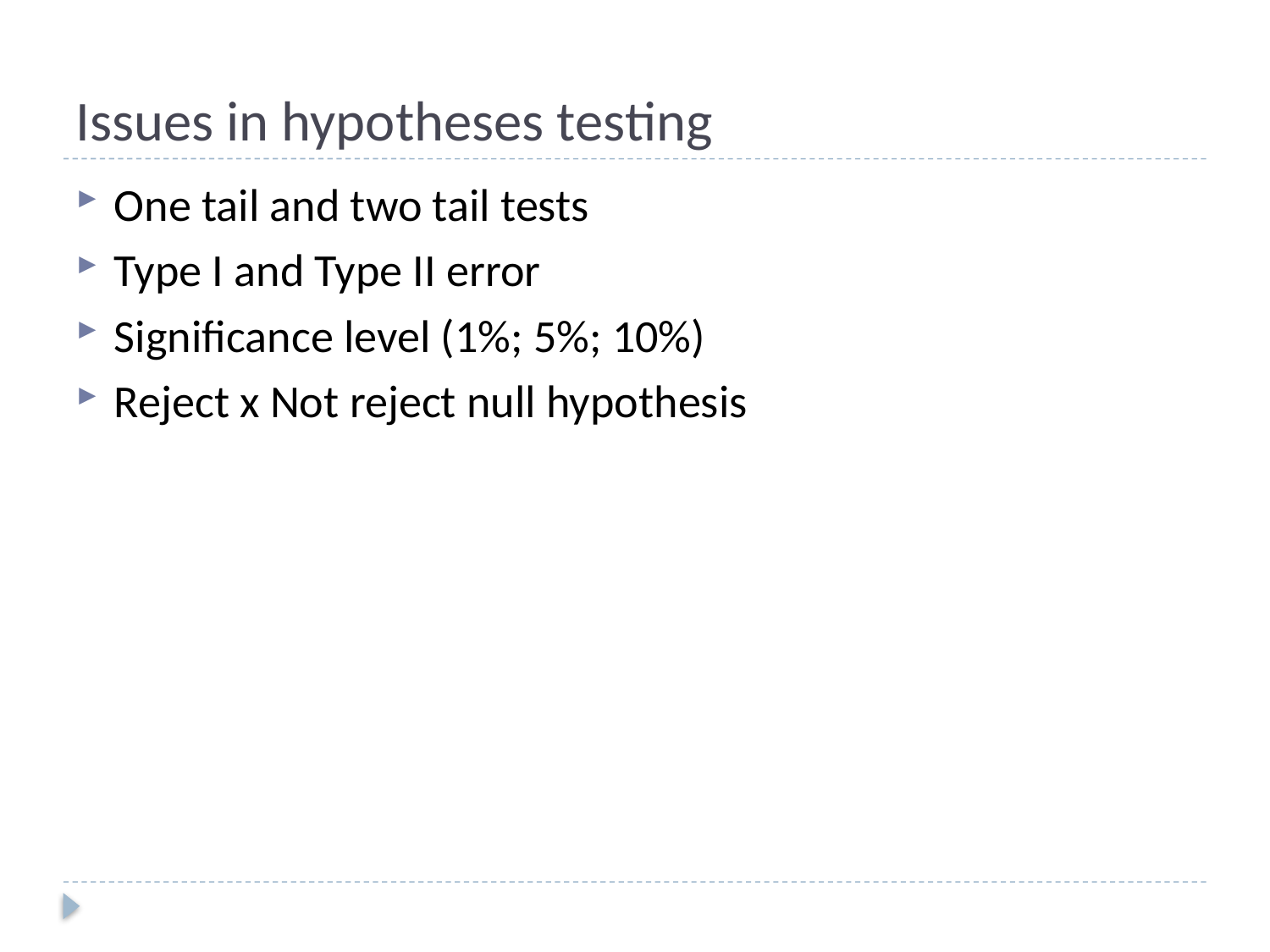

# Issues in hypotheses testing
One tail and two tail tests
Type I and Type II error
Significance level (1%; 5%; 10%)
Reject x Not reject null hypothesis